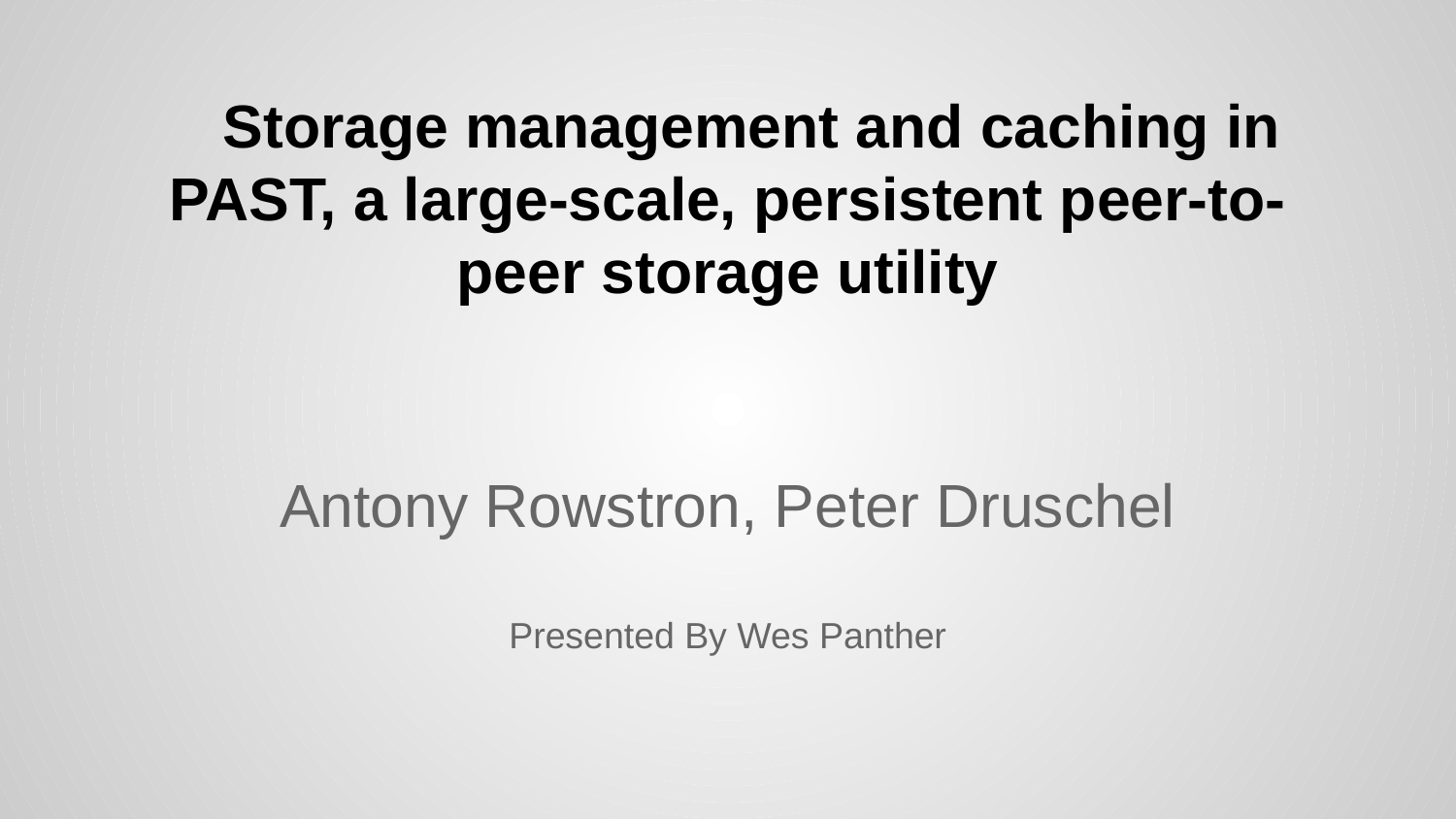

# Storage management and caching in PAST, a large-scale, persistent peer-to-peer storage utility

Antony Rowstron, Peter Druschel

Presented By Wes Panther